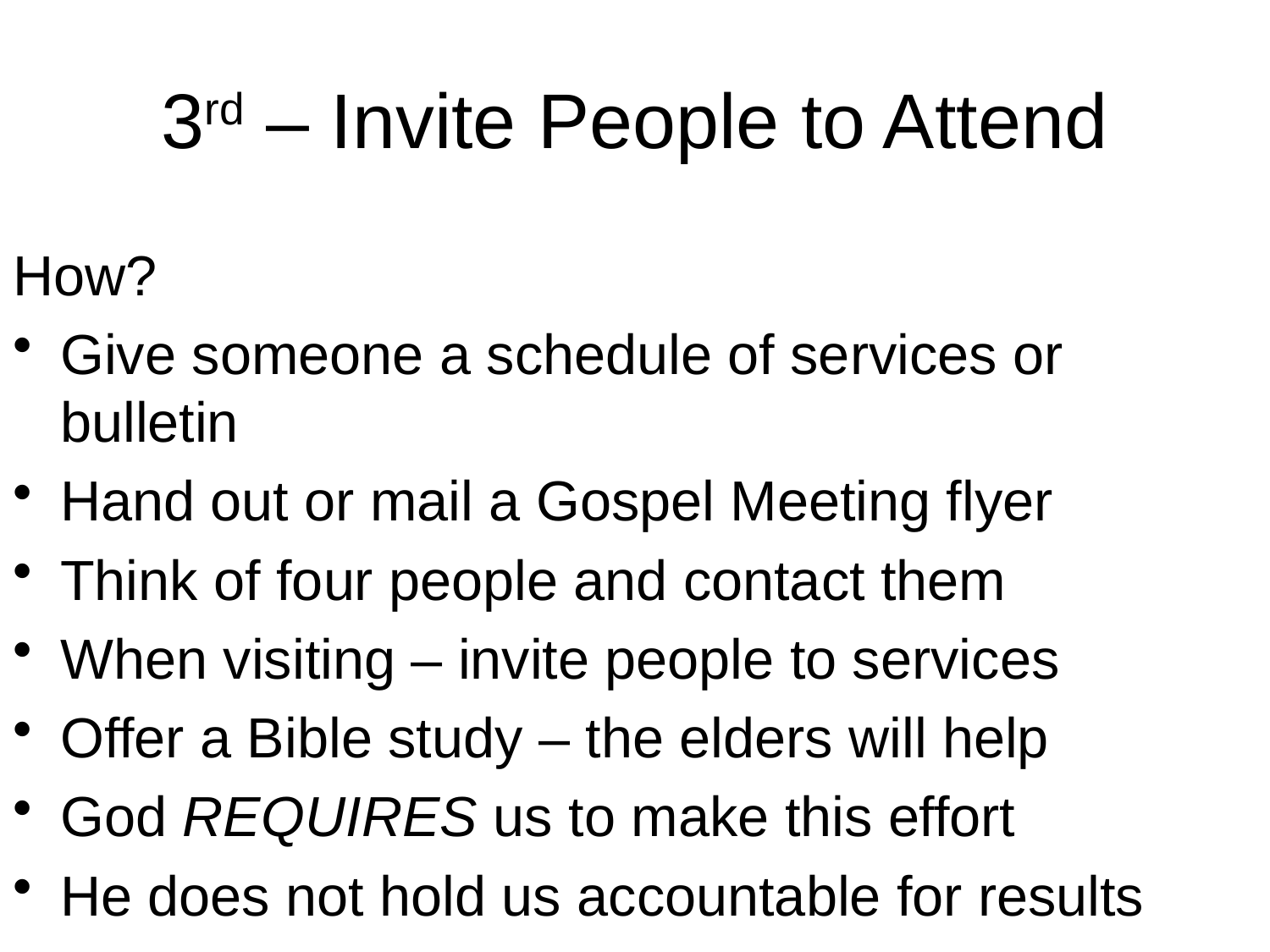

# 3rd – Invite People to Attend
How?
Give someone a schedule of services or bulletin
Hand out or mail a Gospel Meeting flyer
Think of four people and contact them
When visiting – invite people to services
Offer a Bible study – the elders will help
God REQUIRES us to make this effort
He does not hold us accountable for results